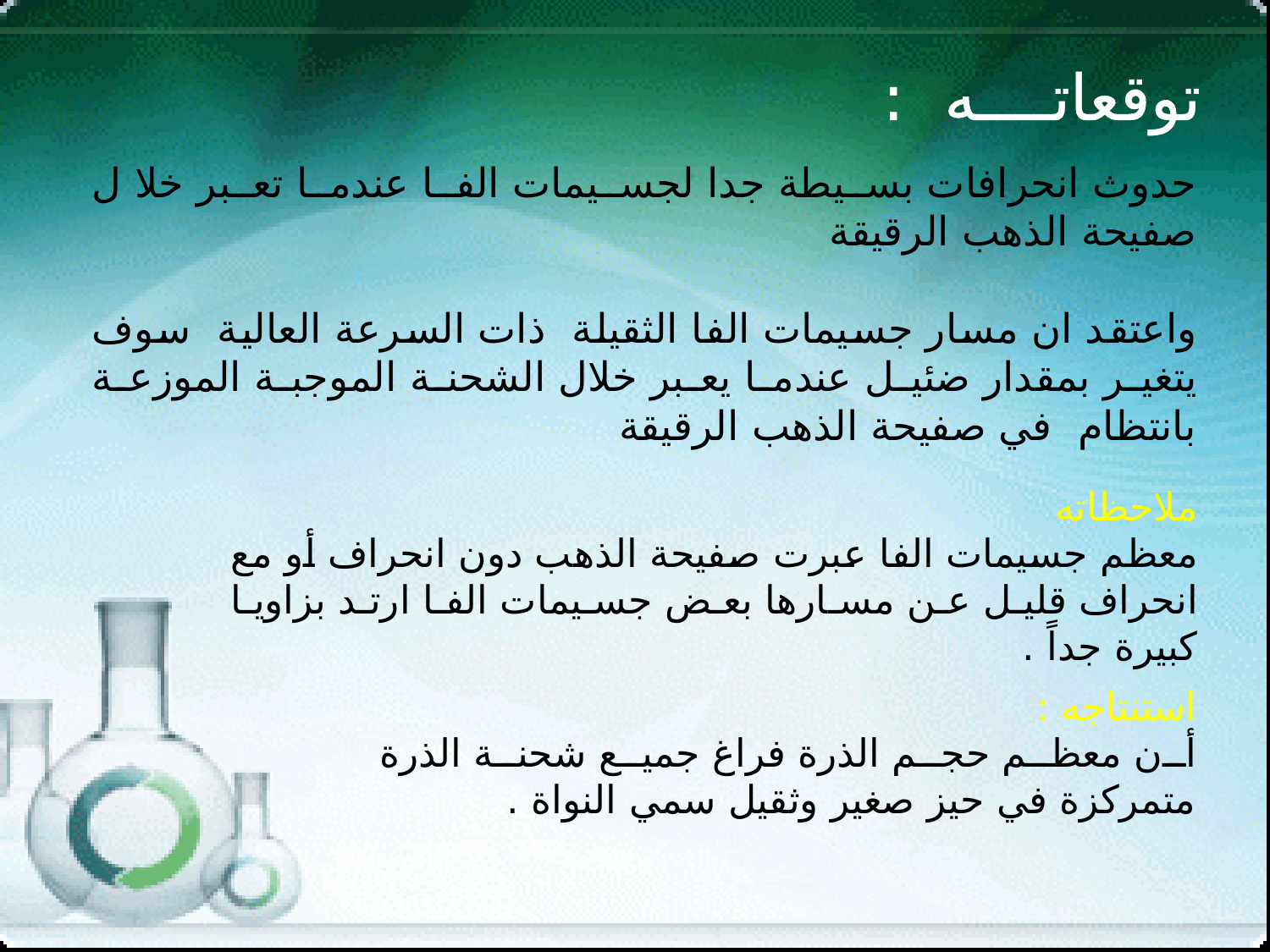

توقعاتــــه  :
حدوث انحرافات بسيطة جدا لجسيمات الفا عندما تعبر خلا ل صفيحة الذهب الرقيقة

واعتقد ان مسار جسيمات الفا الثقيلة  ذات السرعة العالية  سوف يتغير بمقدار ضئيل عندما يعبر خلال الشحنة الموجبة الموزعة بانتظام  في صفيحة الذهب الرقيقة
ملاحظاته
معظم جسيمات الفا عبرت صفيحة الذهب دون انحراف أو مع انحراف قليل عن مسارها بعض جسيمات الفا ارتد بزاويا كبيرة جداً .
استنتاجه :
أن معظم حجم الذرة فراغ جميع شحنة الذرة متمركزة في حيز صغير وثقيل سمي النواة .